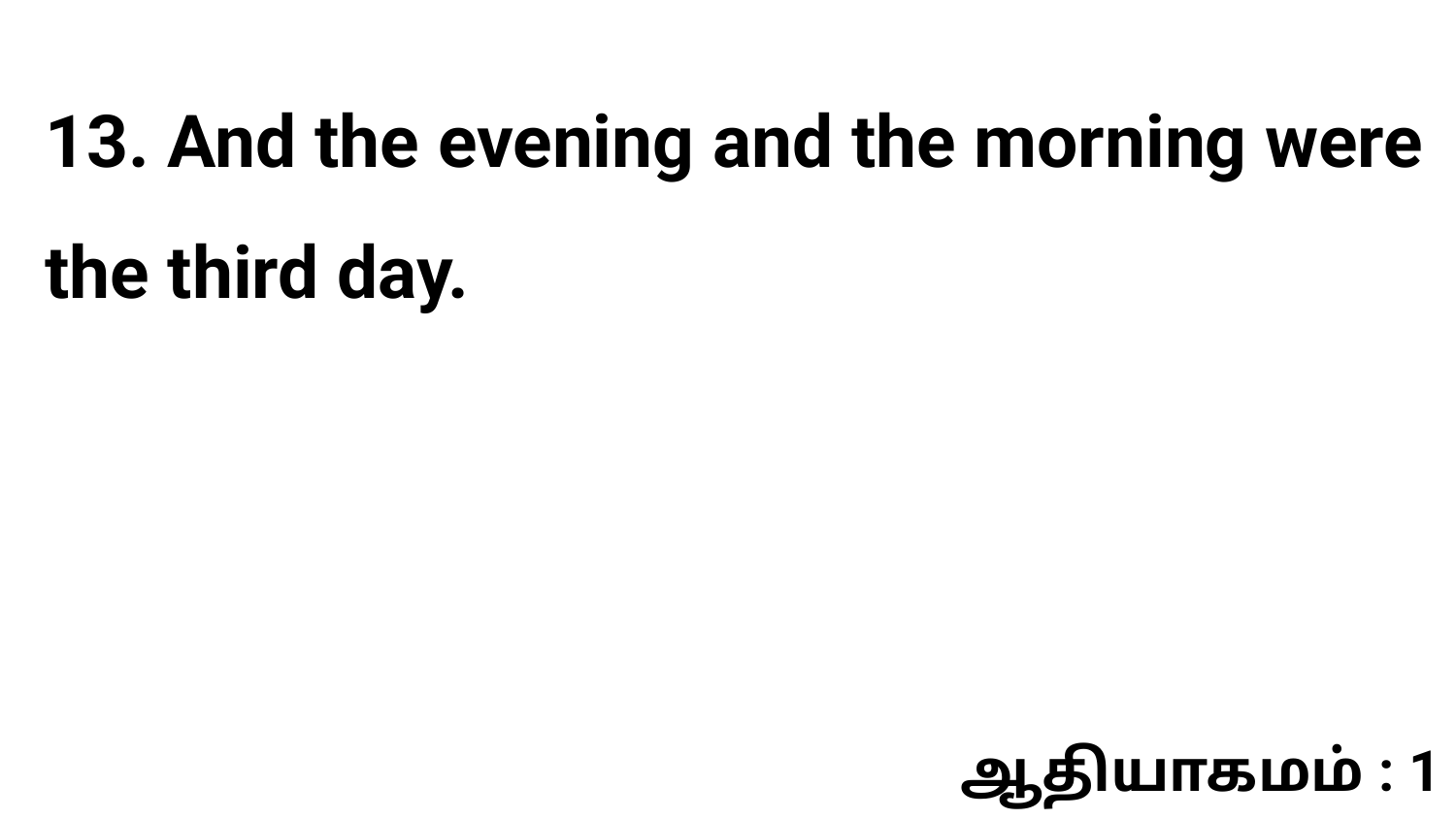

13. And the evening and the morning were the third day.
ஆதியாகமம் : 1